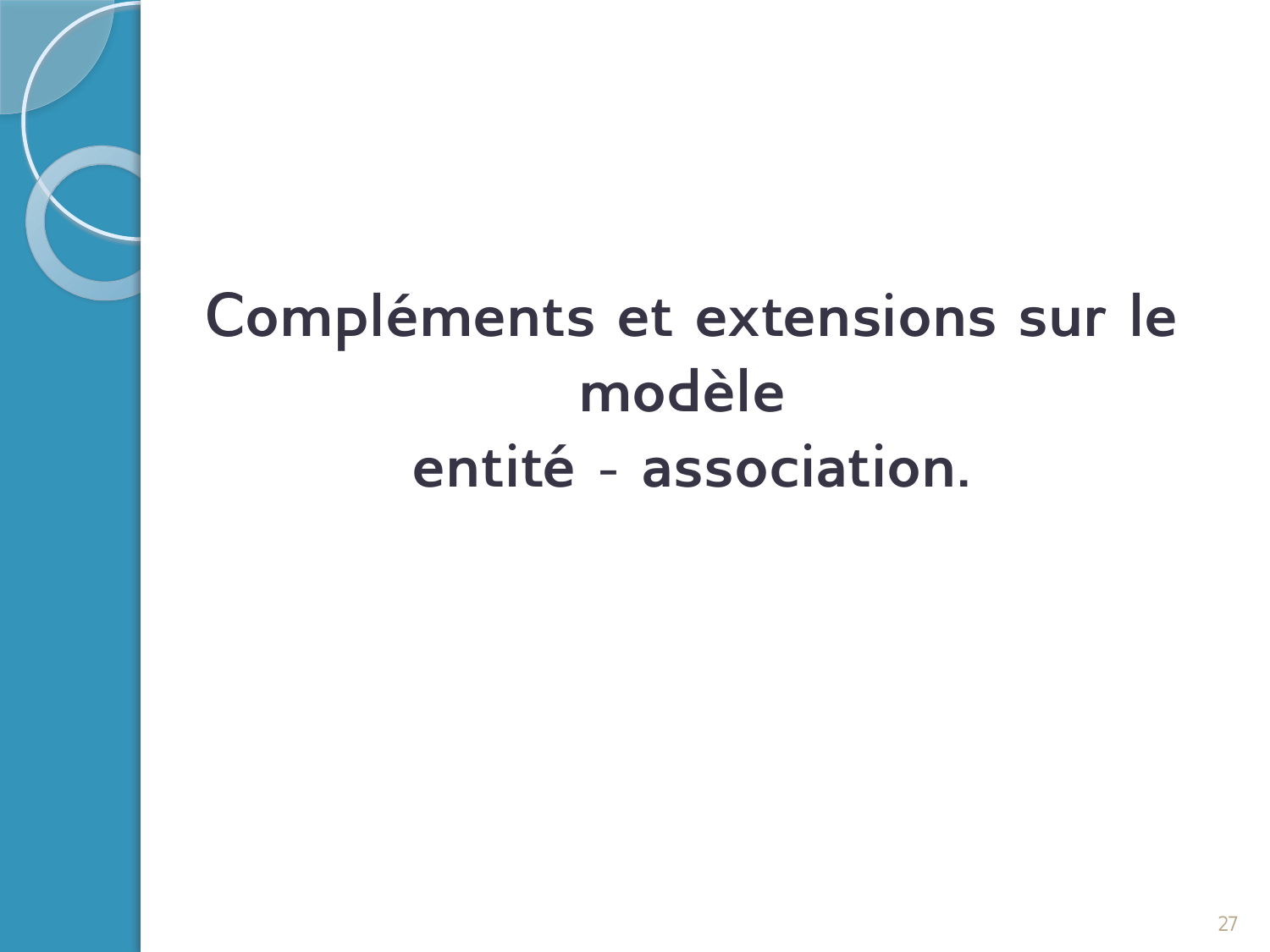

# Compléments et extensions sur le modèle entité - association.
27